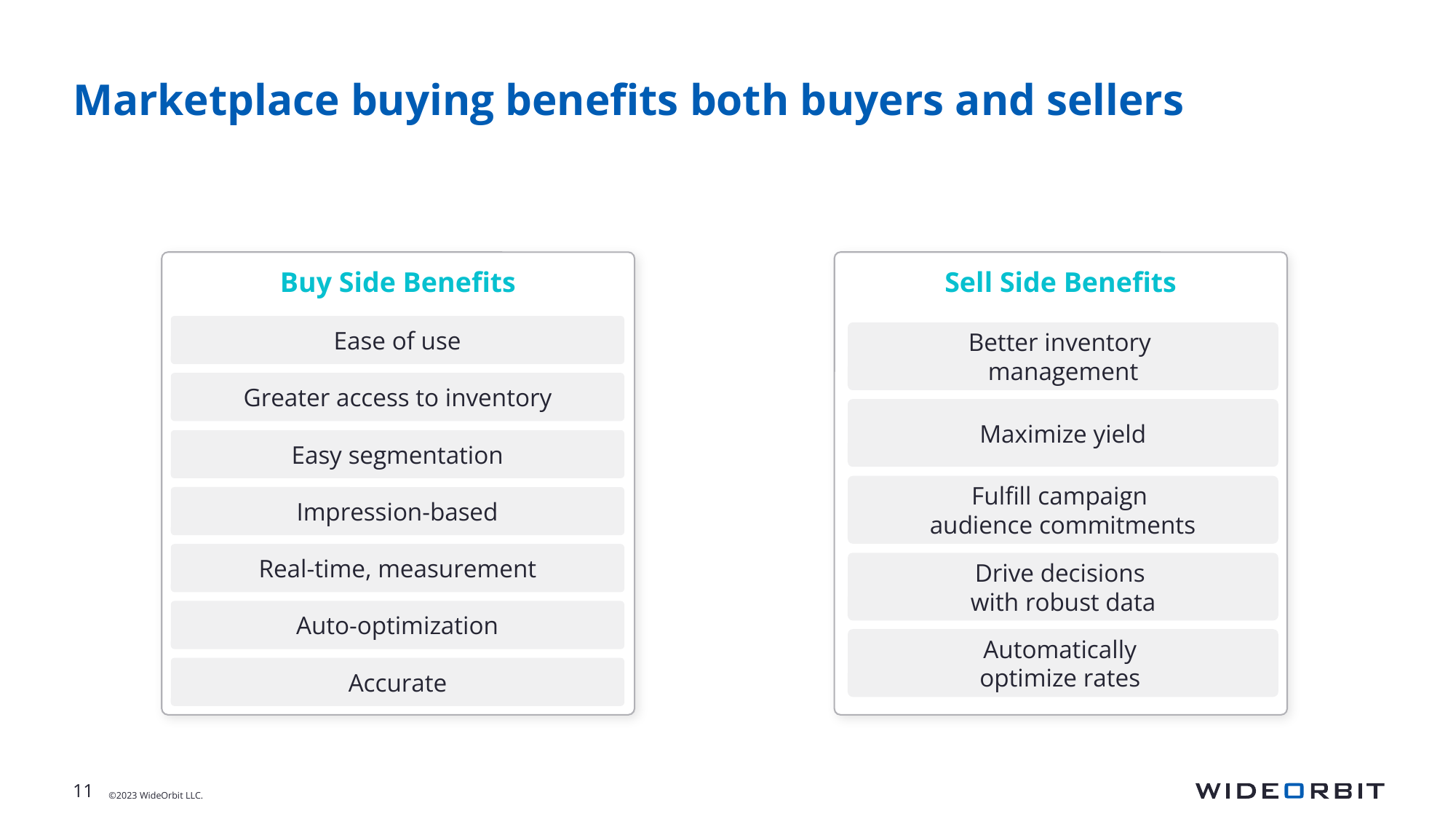

# Marketplace buying benefits both buyers and sellers

Buy Side Benefits
Sell Side Benefits
Ease of use
Better inventory
management
Maximize yield
Fulfill campaign
audience commitments
Drive decisions
with robust data
Automatically
optimize rates
Greater access to inventory
Easy segmentation
Impression-based
Real-time, measurement
Auto-optimization
Accurate